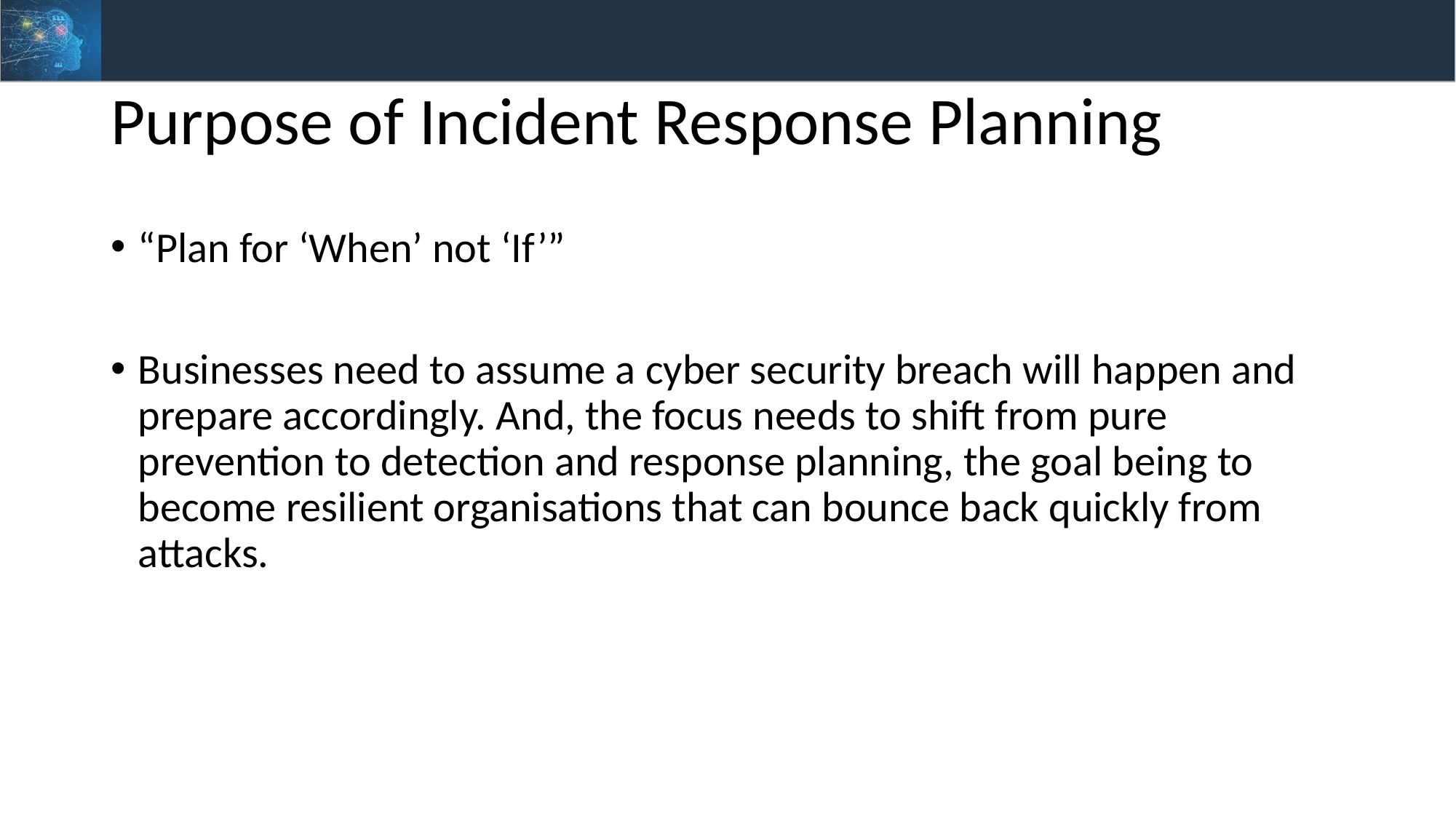

# Purpose of Incident Response Planning
“Plan for ‘When’ not ‘If’”

Businesses need to assume a cyber security breach will happen and prepare accordingly. And, the focus needs to shift from pure prevention to detection and response planning, the goal being to become resilient organisations that can bounce back quickly from attacks.